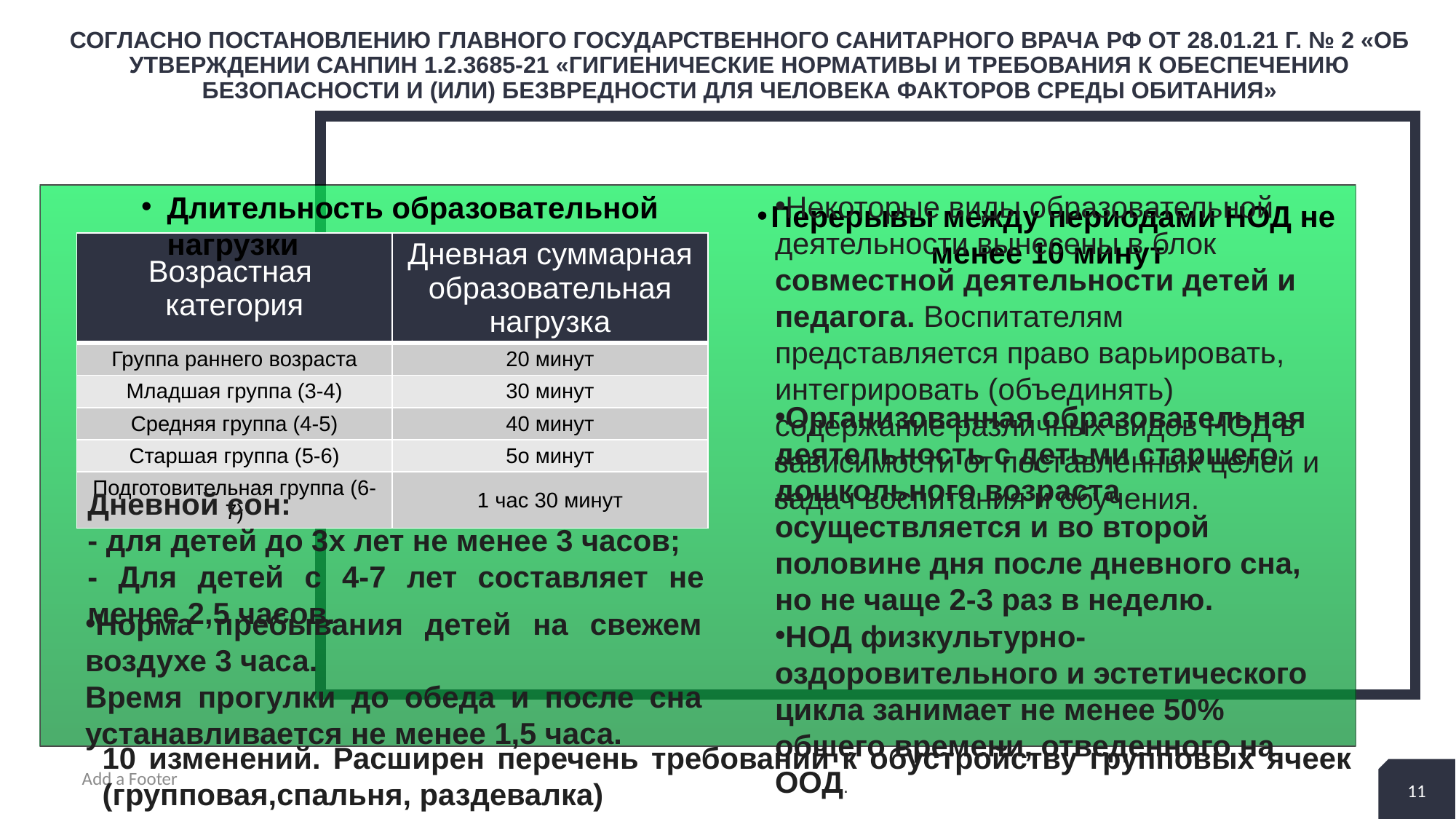

# СОГЛАСНО Постановлению Главного государственного санитарного врача РФ от 28.01.21 г. № 2 «Об утверждении СанПиН 1.2.3685-21 «Гигиенические нормативы и требования к обеспечению безопасности и (или) безвредности для человека факторов среды обитания»
Длительность образовательной нагрузки
Перерывы между периодами НОД не менее 10 минут
| Возрастная категория | Дневная суммарная образовательная нагрузка |
| --- | --- |
| Группа раннего возраста | 20 минут |
| Младшая группа (3-4) | 30 минут |
| Средняя группа (4-5) | 40 минут |
| Старшая группа (5-6) | 5о минут |
| Подготовительная группа (6-7) | 1 час 30 минут |
Некоторые виды образовательной деятельности вынесены в блок совместной деятельности детей и педагога. Воспитателям представляется право варьировать, интегрировать (объединять) содержание различных видов НОД в зависимости от поставленных целей и задач воспитания и обучения.
Организованная образовательная деятельность с детьми старшего дошкольного возраста осуществляется и во второй половине дня после дневного сна, но не чаще 2-3 раз в неделю.
НОД физкультурно-оздоровительного и эстетического цикла занимает не менее 50% общего времени, отведенного на ООД.
Дневной сон:
- для детей до 3х лет не менее 3 часов;
- Для детей с 4-7 лет составляет не менее 2,5 часов.
Норма пребывания детей на свежем воздухе 3 часа.
Время прогулки до обеда и после сна устанавливается не менее 1,5 часа.
Add a Footer
10 изменений. Расширен перечень требований к обустройству групповых ячеек (групповая,спальня, раздевалка)
11